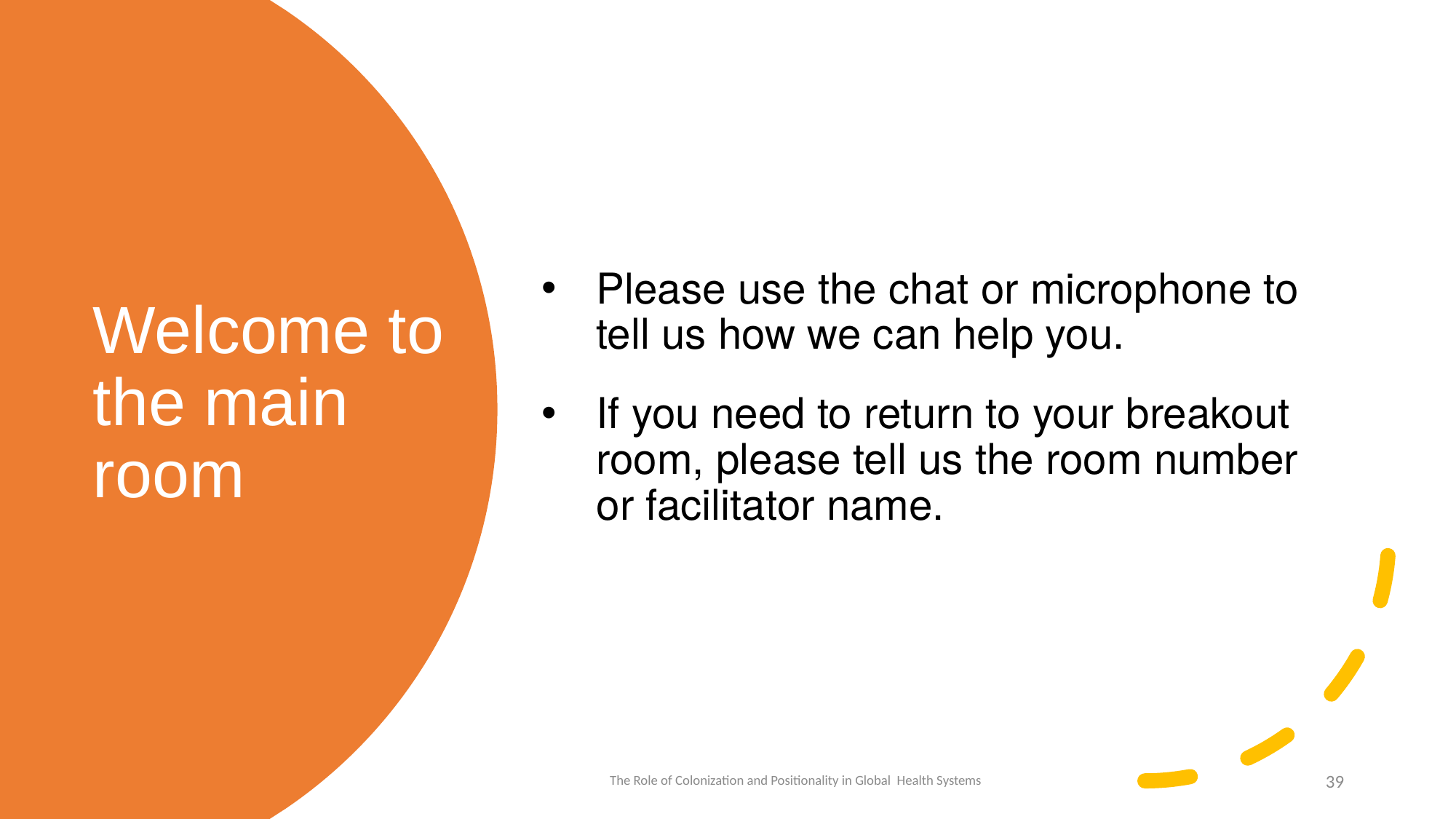

# Welcome to the main room
Please use the chat or microphone to tell us how we can help you.
If you need to return to your breakout room, please tell us the room number or facilitator name.

The Role of Colonization and Positionality in Global  Health Systems
39